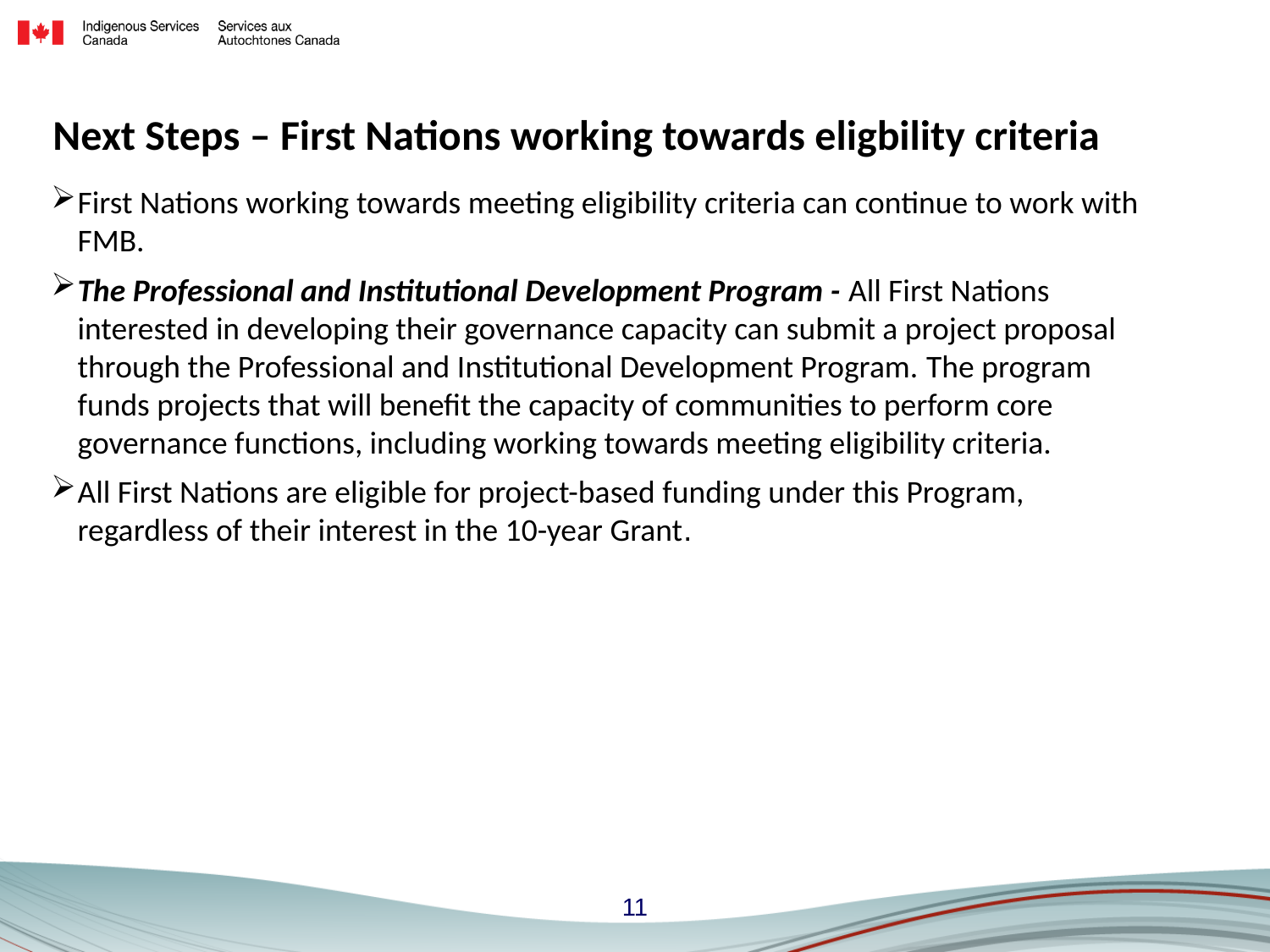

# Next Steps – First Nations working towards eligbility criteria
First Nations working towards meeting eligibility criteria can continue to work with FMB.
The Professional and Institutional Development Program - All First Nations interested in developing their governance capacity can submit a project proposal through the Professional and Institutional Development Program. The program funds projects that will benefit the capacity of communities to perform core governance functions, including working towards meeting eligibility criteria.
All First Nations are eligible for project-based funding under this Program, regardless of their interest in the 10-year Grant.
11